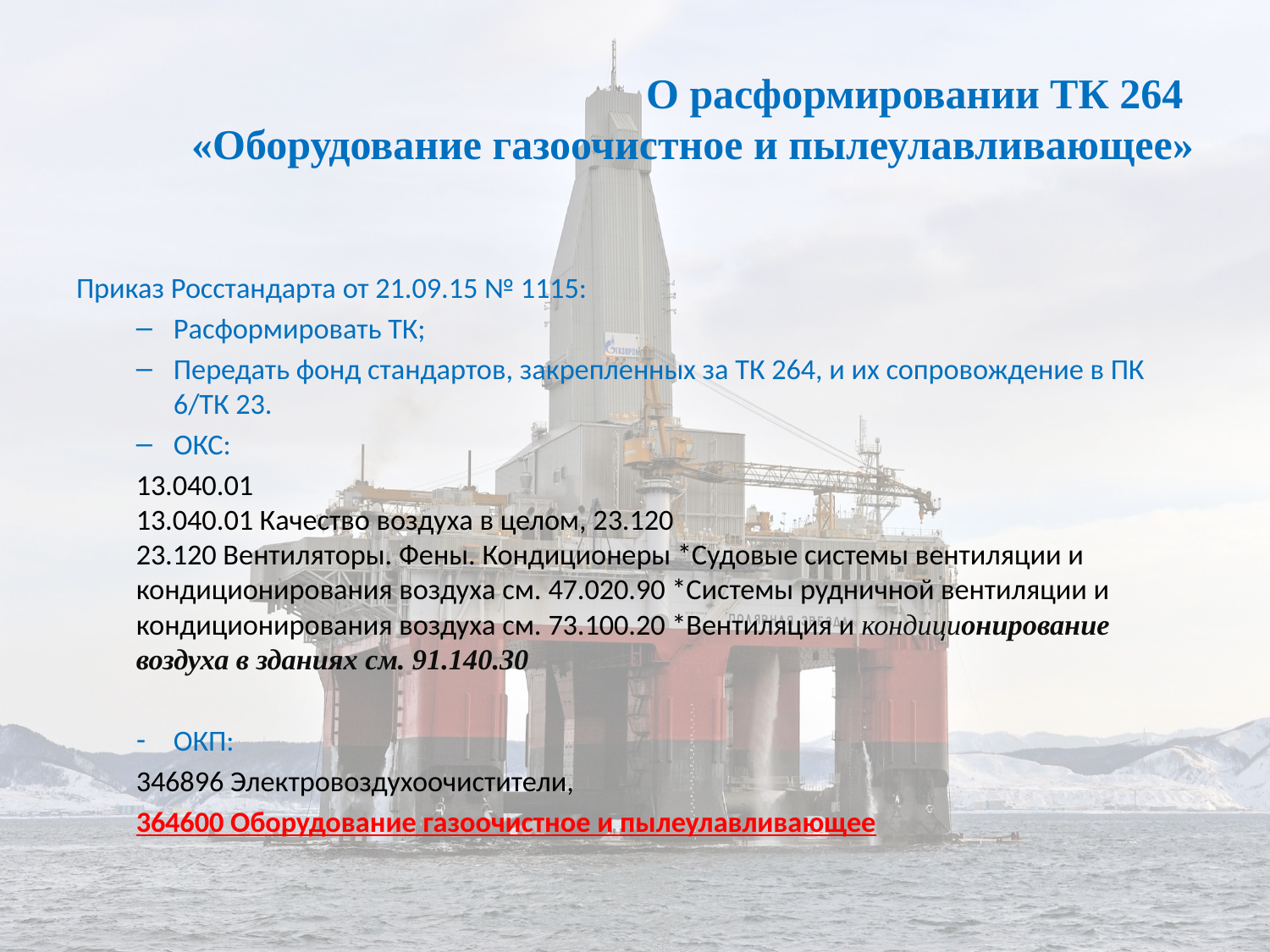

# О расформировании ТК 264 «Оборудование газоочистное и пылеулавливающее»

Приказ Росстандарта от 21.09.15 № 1115:
Расформировать ТК;
Передать фонд стандартов, закрепленных за ТК 264, и их сопровождение в ПК 6/ТК 23.
ОКС:
13.040.01
13.040.01 Качество воздуха в целом, 23.120
23.120 Вентиляторы. Фены. Кондиционеры *Судовые системы вентиляции и кондиционирования воздуха см. 47.020.90 *Системы рудничной вентиляции и кондиционирования воздуха см. 73.100.20 *Вентиляция и кондиционирование воздуха в зданиях см. 91.140.30

ОКП:
346896 Электровоздухоочистители,
364600 Оборудование газоочистное и пылеулавливающее